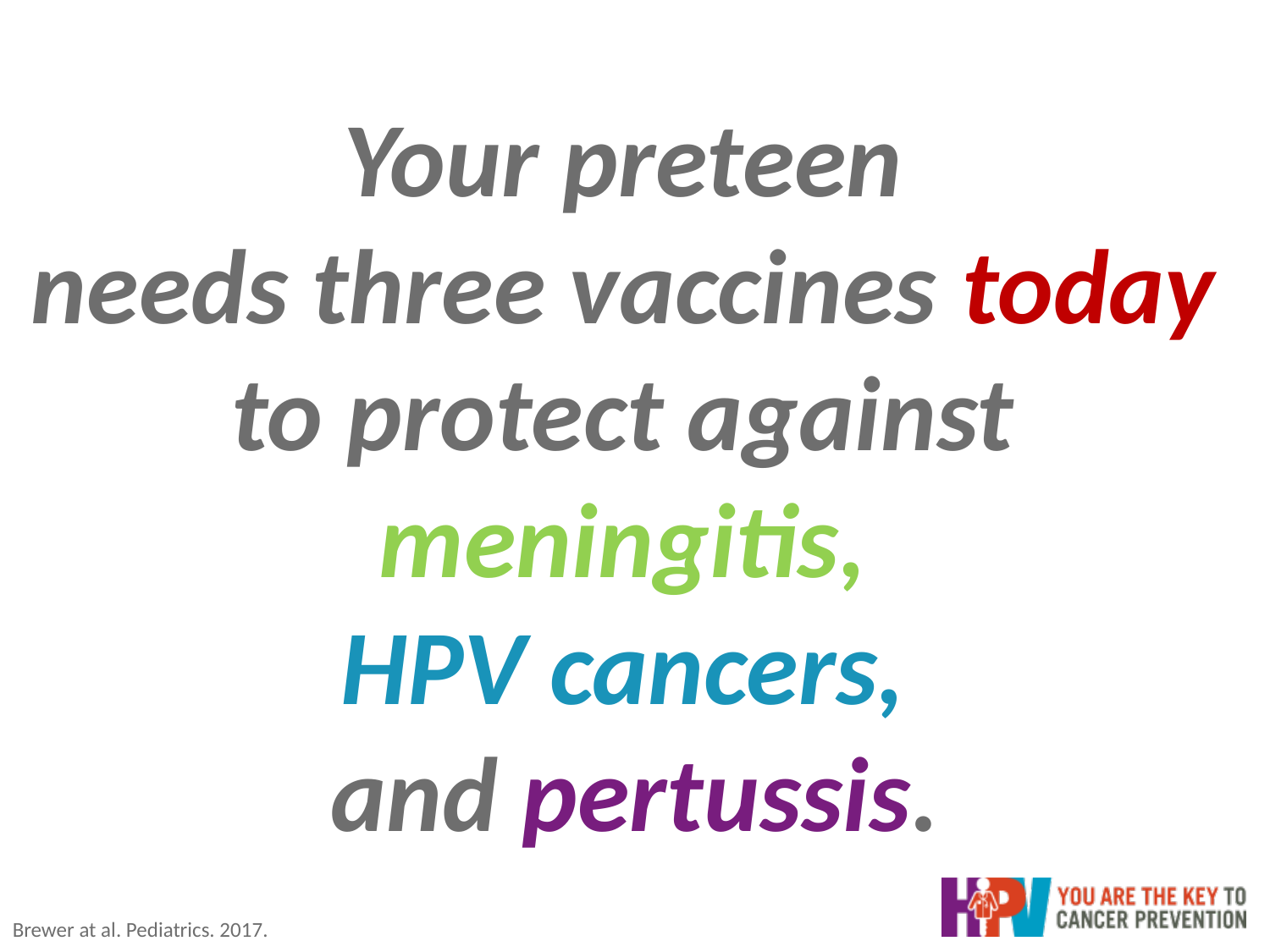

Your preteen
needs three vaccines today
to protect against
meningitis,
HPV cancers,
and pertussis.
Brewer at al. Pediatrics. 2017.